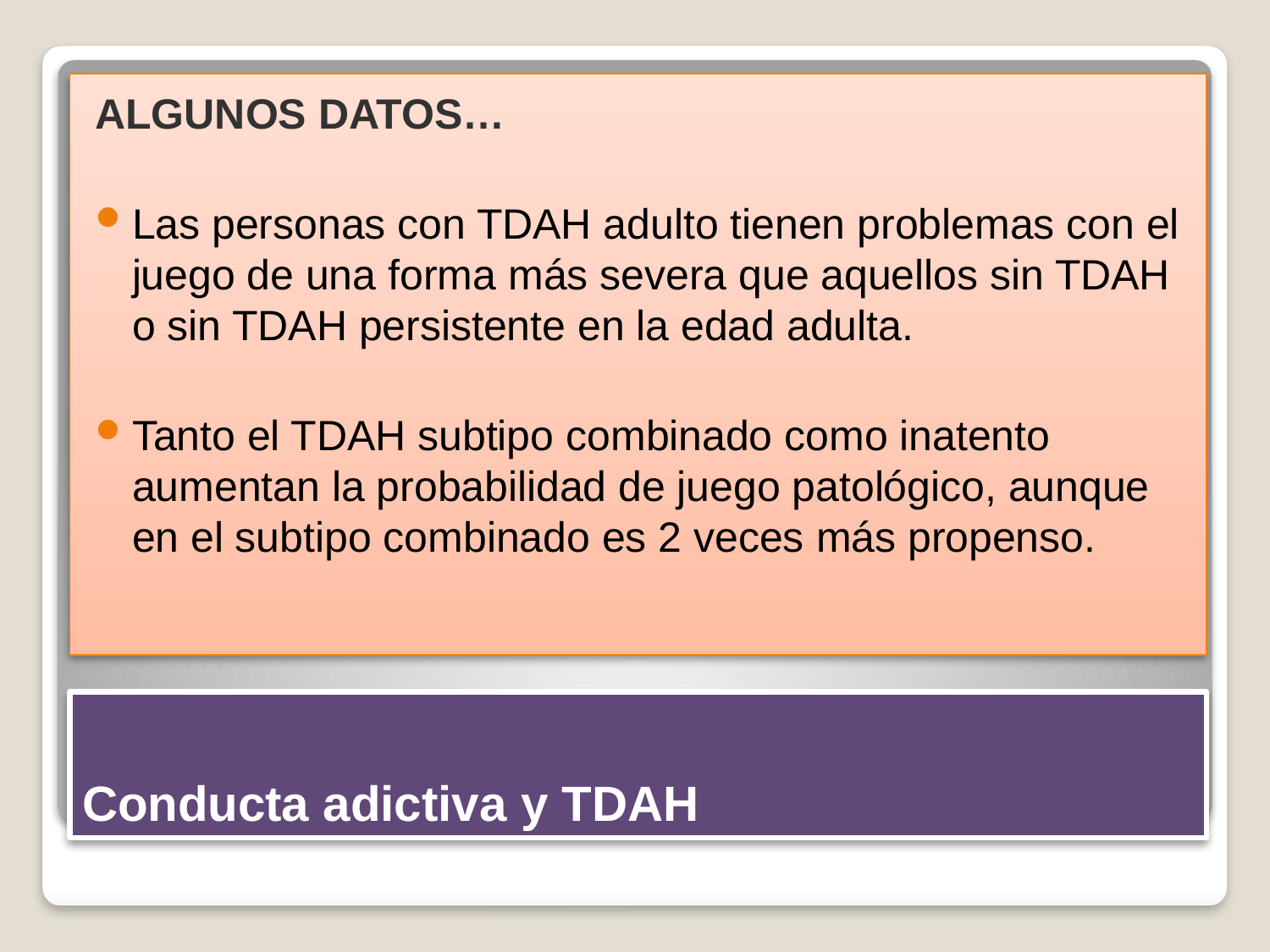

ALGUNOS DATOS…

Las personas con TDAH adulto tienen problemas con el juego de una forma más severa que aquellos sin TDAH o sin TDAH persistente en la edad adulta.

Tanto el TDAH subtipo combinado como inatento aumentan la probabilidad de juego patológico, aunque en el subtipo combinado es 2 veces más propenso.
# Conducta adictiva y TDAH